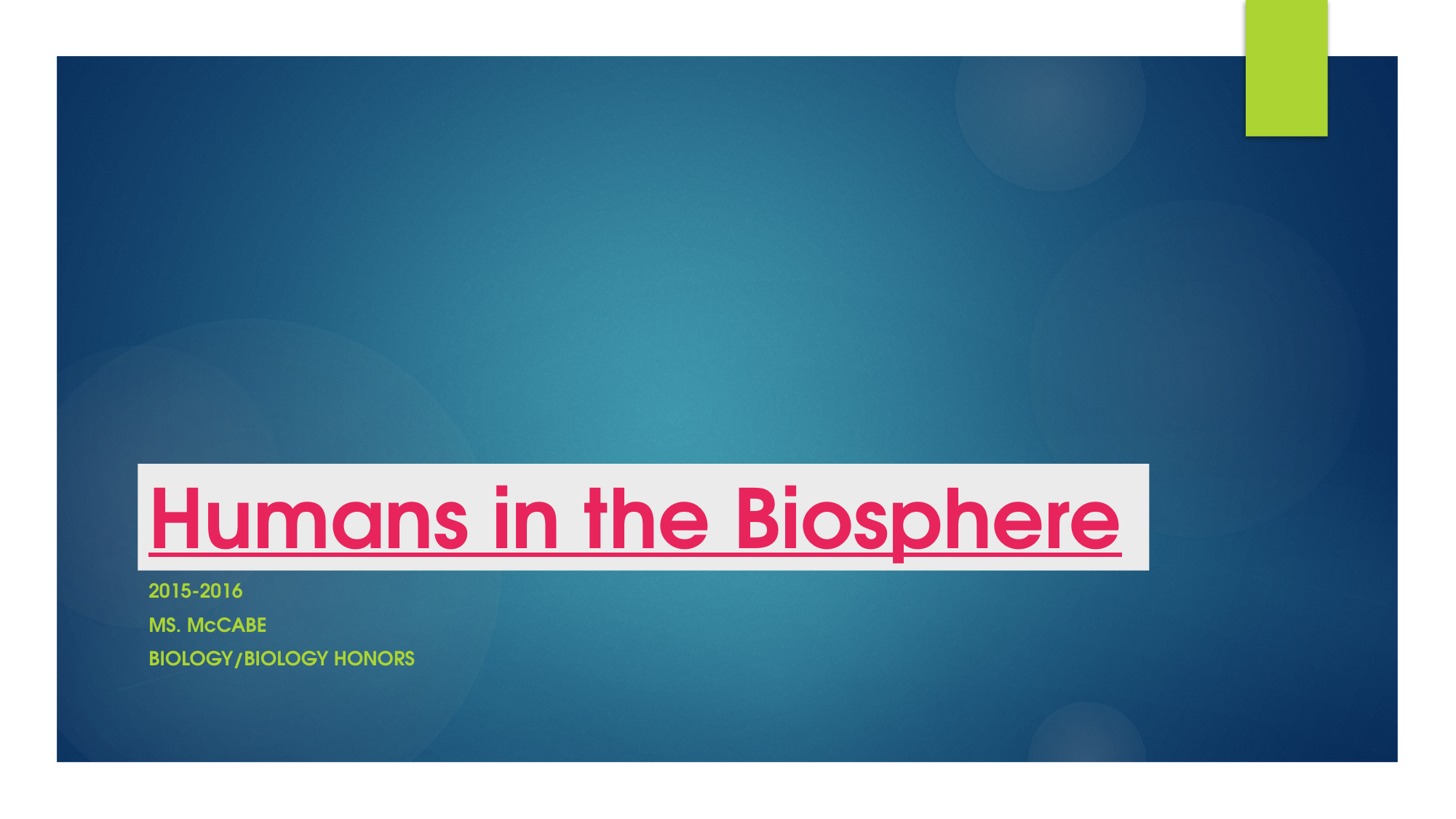

# Humans in the Biosphere
2015-2016
Ms. McCabe
Biology/Biology Honors